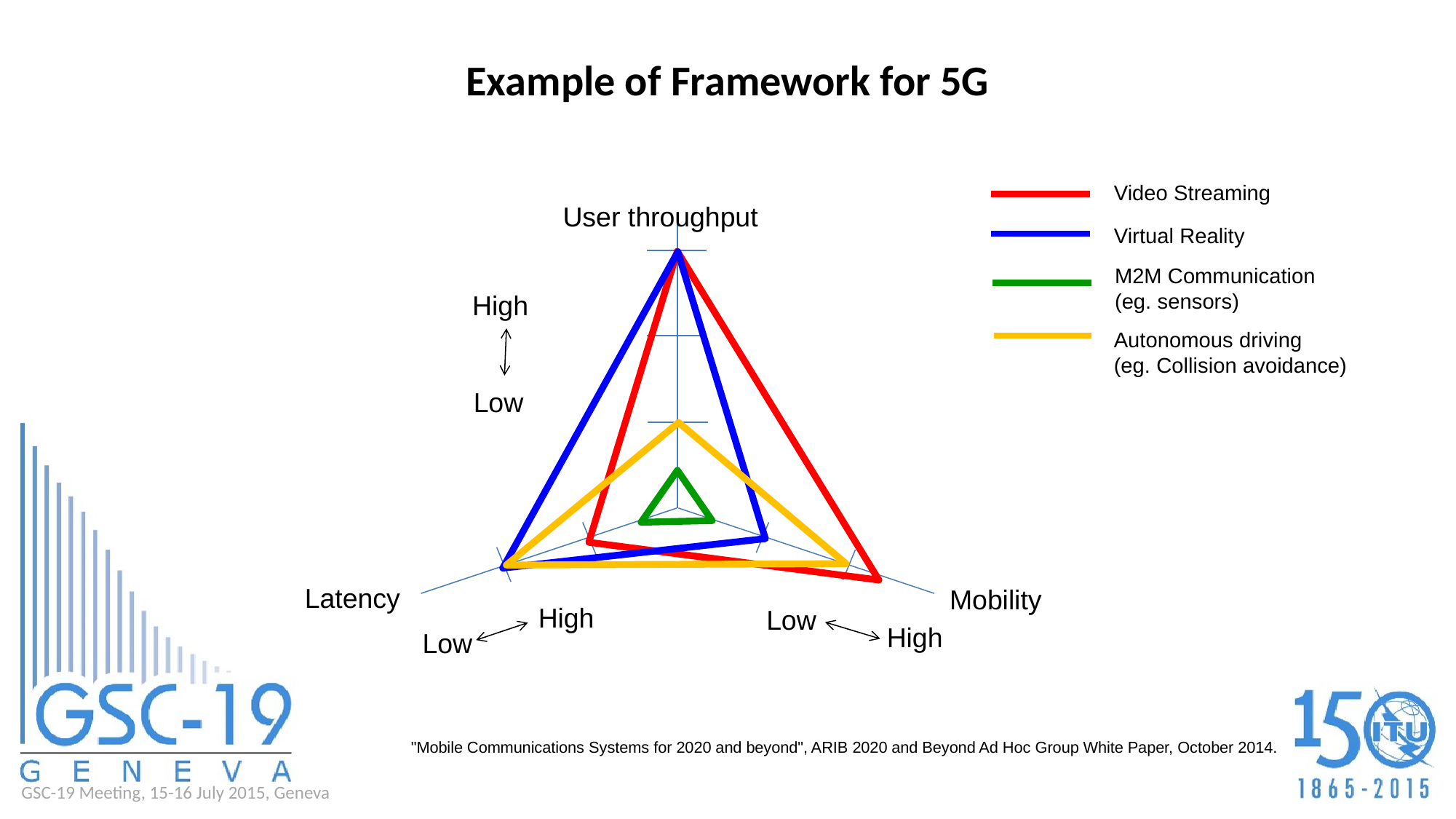

# Example of Framework for 5G
Video Streaming

User throughput
Virtual Reality

M2M Communication
(eg. sensors)

High
Autonomous driving
(eg. Collision avoidance)

Low
Latency
Mobility
High
Low
High
Low
"Mobile Communications Systems for 2020 and beyond", ARIB 2020 and Beyond Ad Hoc Group White Paper, October 2014.